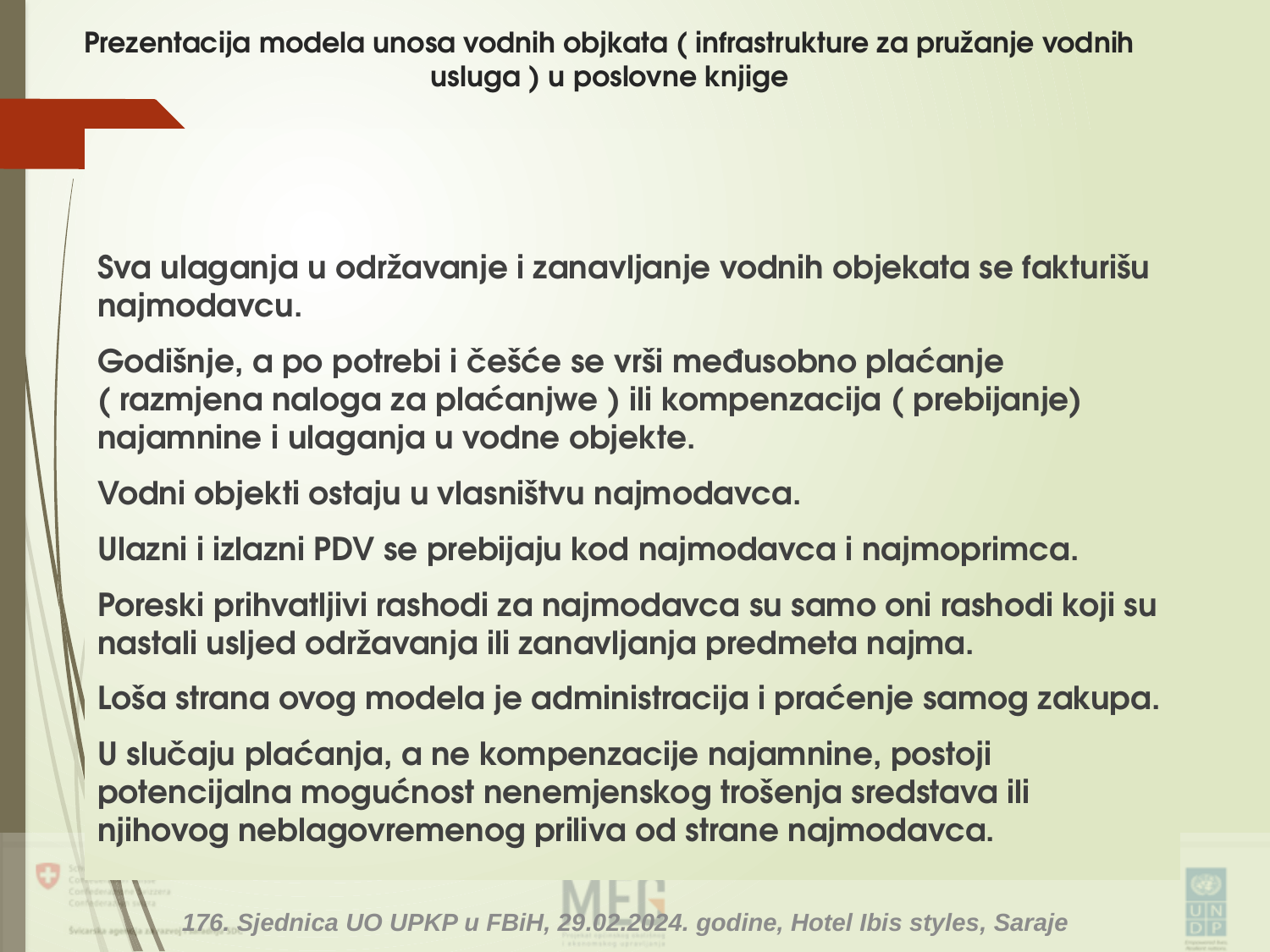

# Prezentacija modela unosa vodnih objkata ( infrastrukture za pružanje vodnih usluga ) u poslovne knjige

Sva ulaganja u održavanje i zanavljanje vodnih objekata se fakturišu najmodavcu.
Godišnje, a po potrebi i češće se vrši međusobno plaćanje ( razmjena naloga za plaćanjwe ) ili kompenzacija ( prebijanje) najamnine i ulaganja u vodne objekte.
Vodni objekti ostaju u vlasništvu najmodavca.
Ulazni i izlazni PDV se prebijaju kod najmodavca i najmoprimca.
Poreski prihvatljivi rashodi za najmodavca su samo oni rashodi koji su nastali usljed održavanja ili zanavljanja predmeta najma.
Loša strana ovog modela je administracija i praćenje samog zakupa.
U slučaju plaćanja, a ne kompenzacije najamnine, postoji potencijalna mogućnost nenemjenskog trošenja sredstava ili njihovog neblagovremenog priliva od strane najmodavca.

176. Sjednica UO UPKP u FBiH, 29.02.2024. godine, Hotel Ibis styles, Saraje